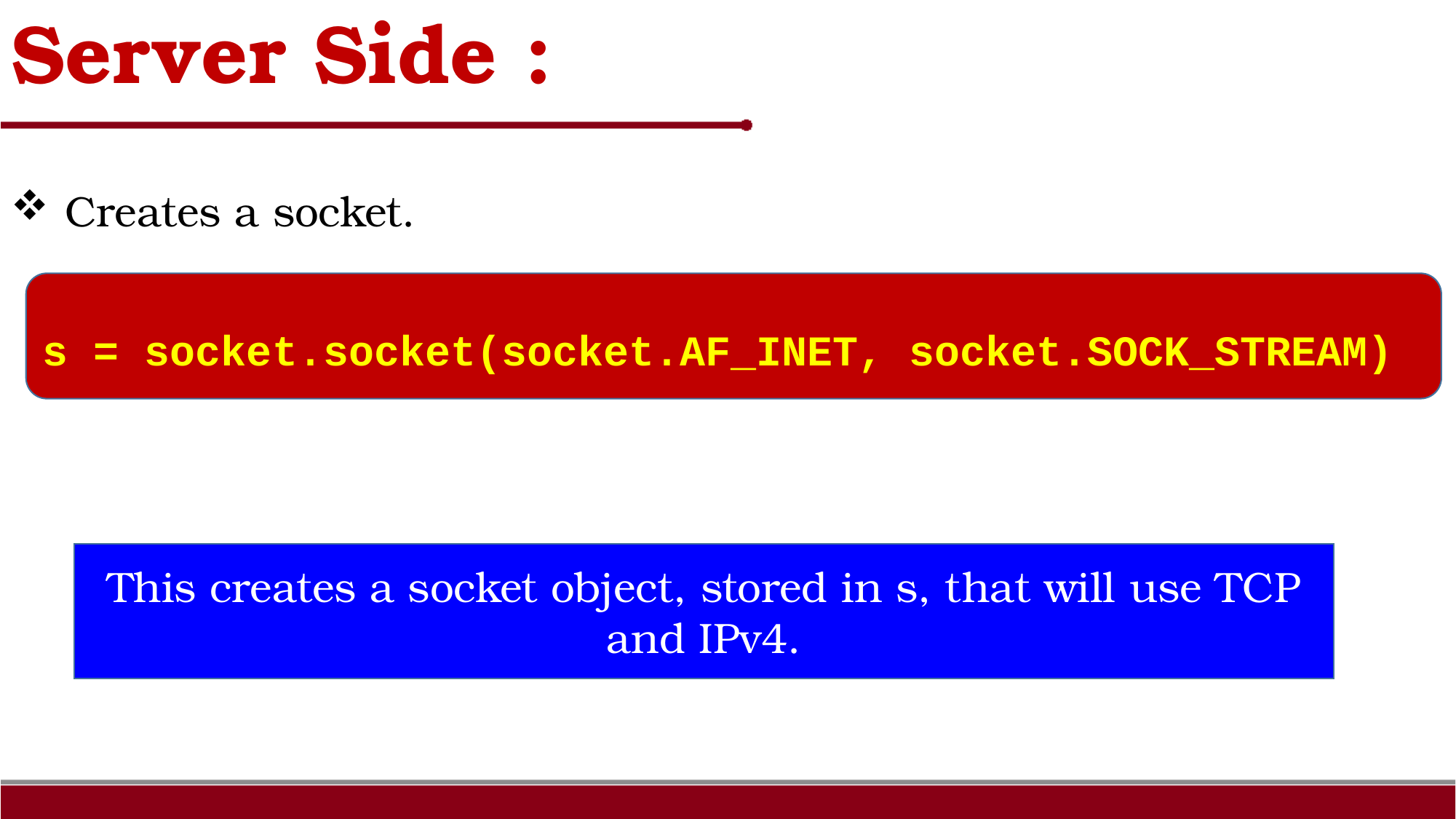

Server Side :
Creates a socket.
s = socket.socket(socket.AF_INET, socket.SOCK_STREAM)
This creates a socket object, stored in s, that will use TCP and IPv4.